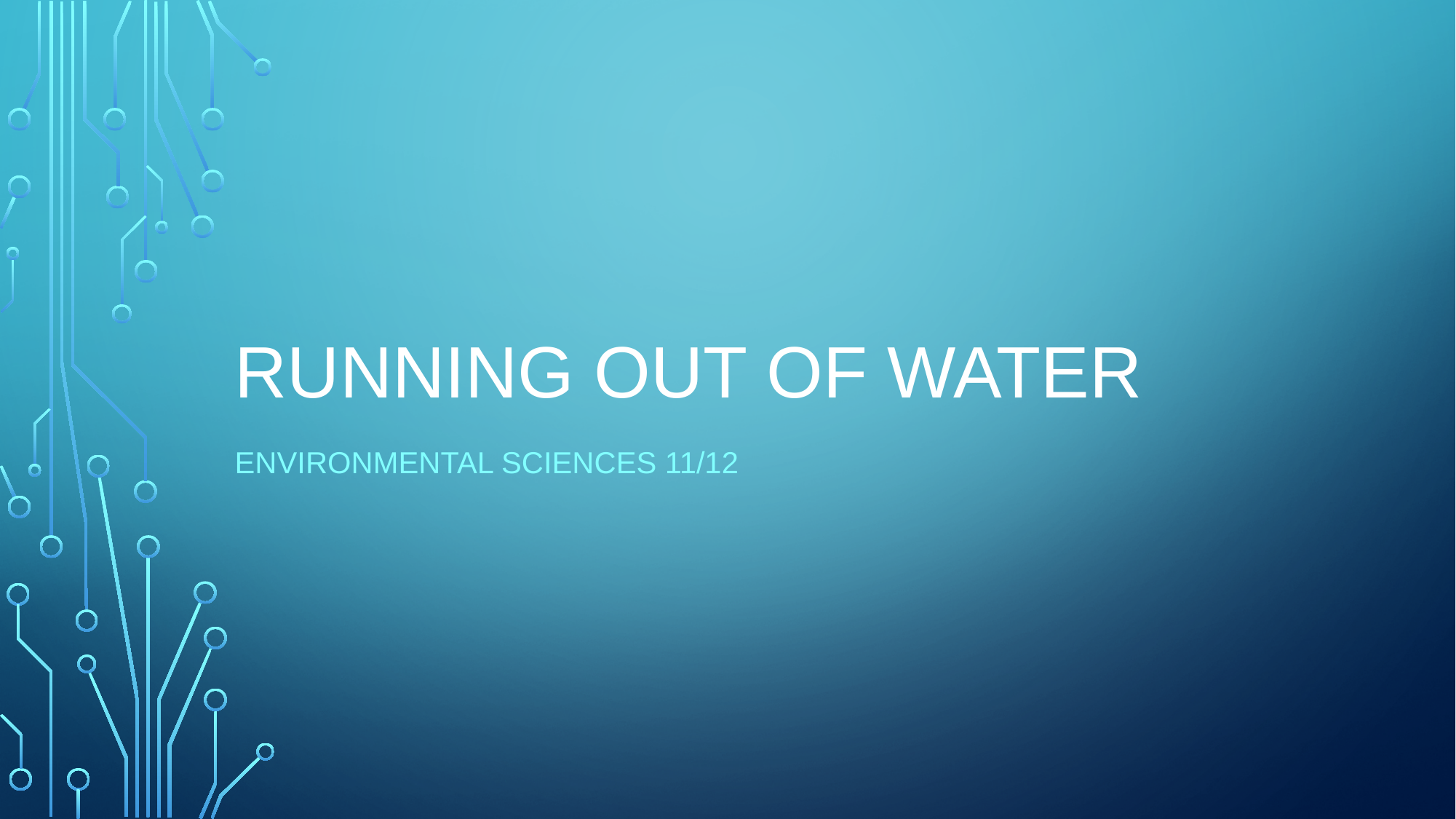

# Running Out of water
Environmental Sciences 11/12